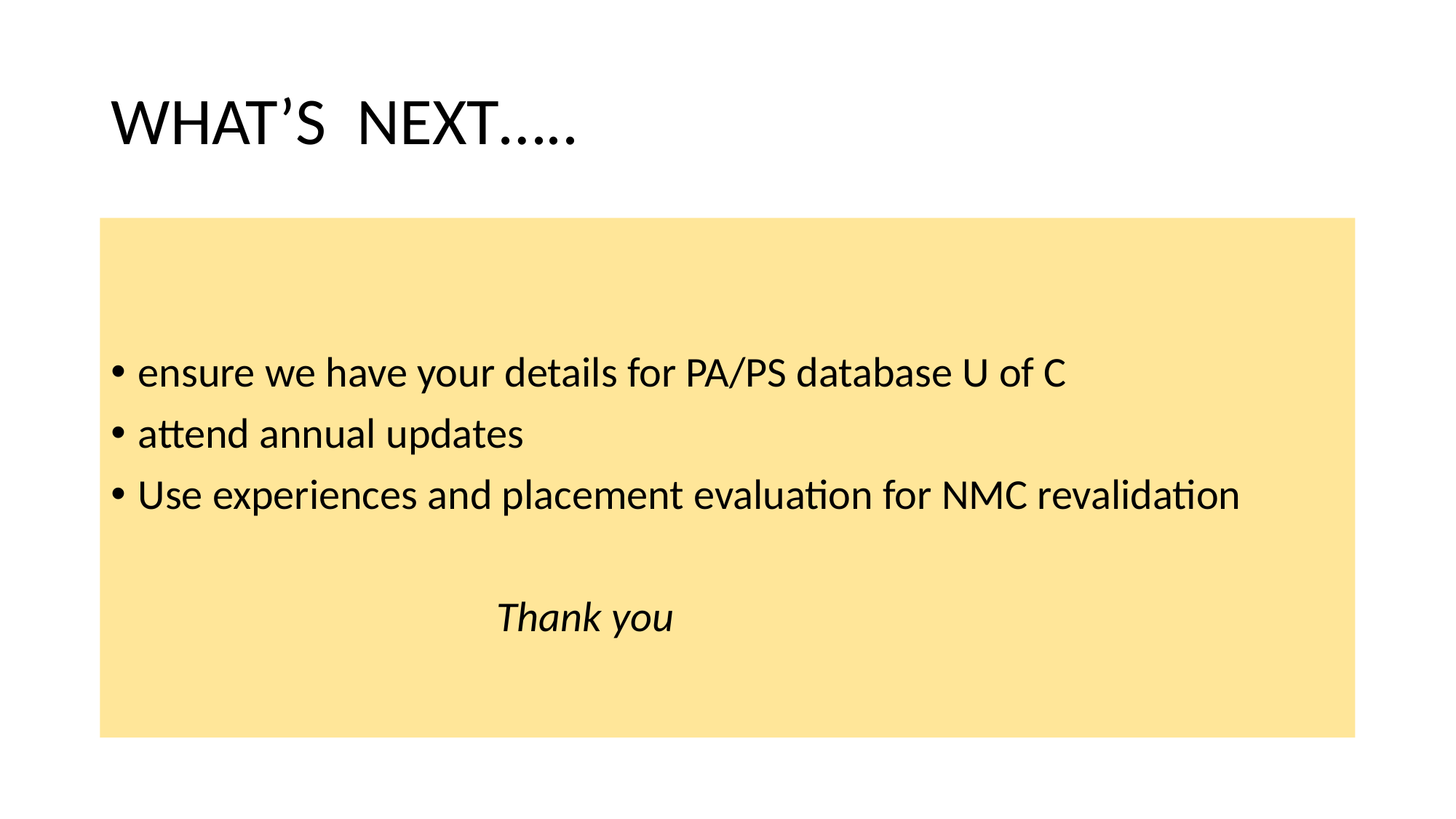

# WHAT’S  NEXT…..

ensure we have your details for PA/PS database U of C
attend annual updates
Use experiences and placement evaluation for NMC revalidation

                                        Thank you